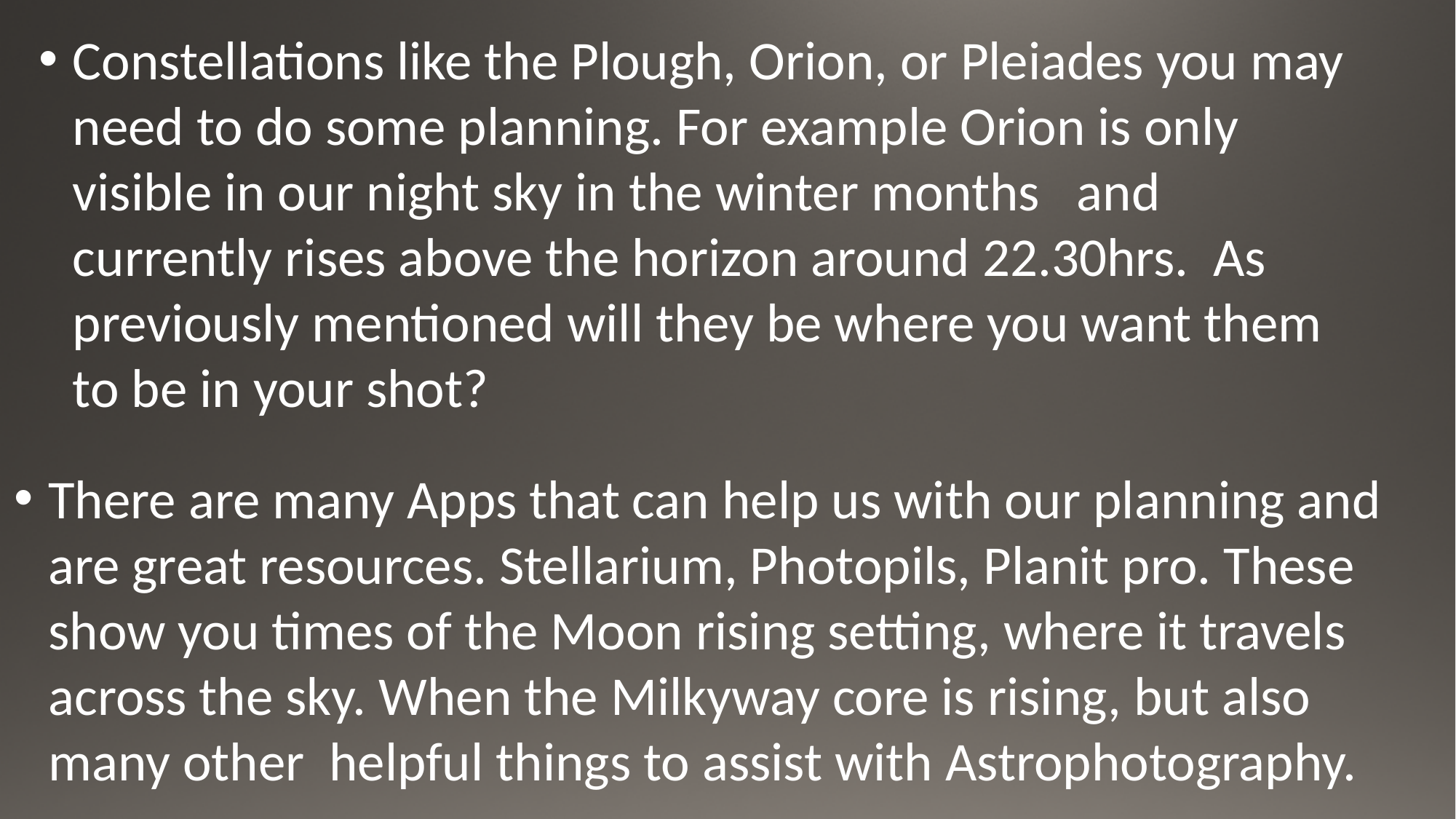

Constellations like the Plough, Orion, or Pleiades you may need to do some planning. For example Orion is only visible in our night sky in the winter months   and currently rises above the horizon around 22.30hrs.  As previously mentioned will they be where you want them to be in your shot?
There are many Apps that can help us with our planning and are great resources. Stellarium, Photopils, Planit pro. These show you times of the Moon rising setting, where it travels across the sky. When the Milkyway core is rising, but also many other  helpful things to assist with Astrophotography.